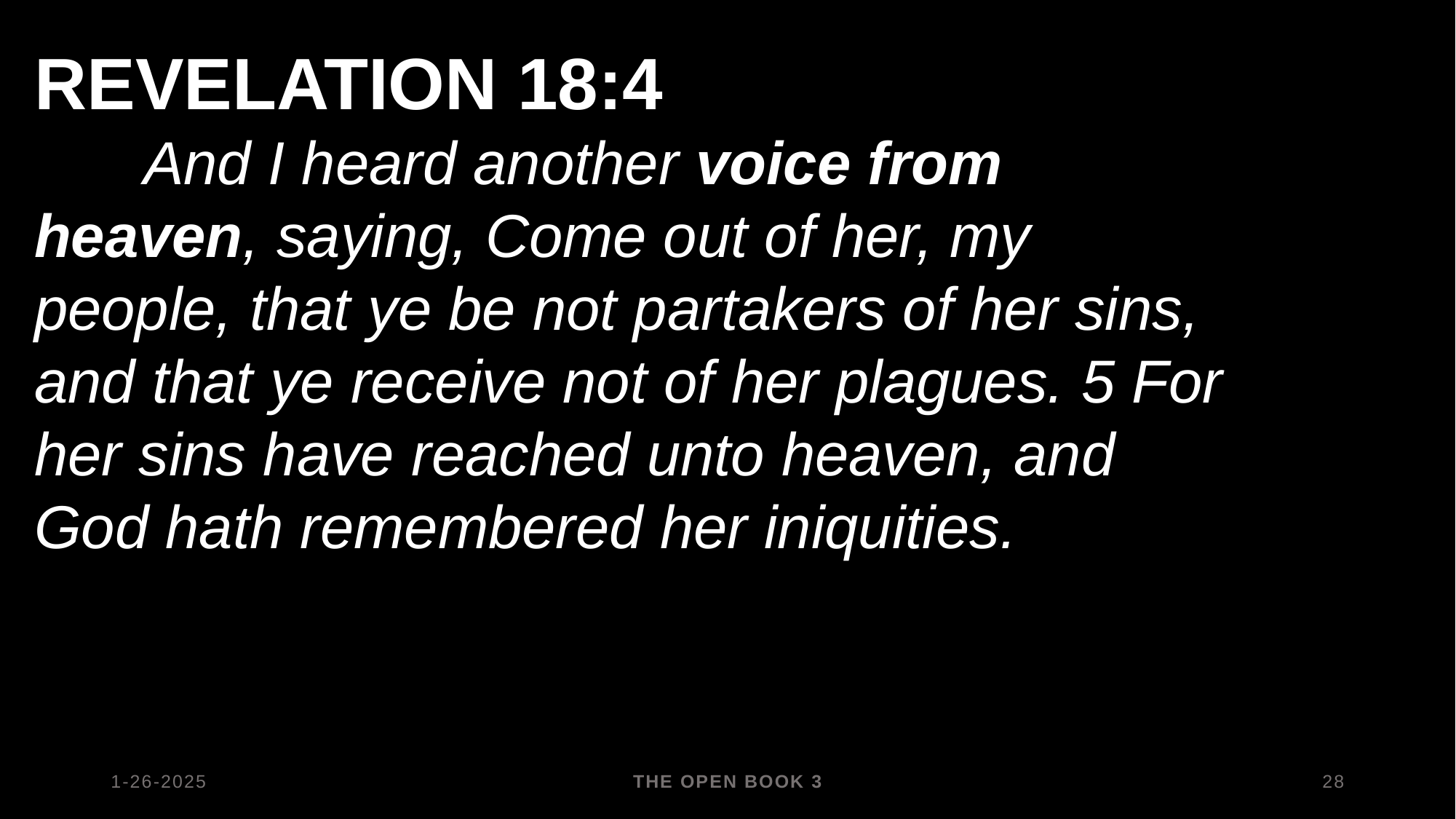

REVELATION 18:4
	And I heard another voice from heaven, saying, Come out of her, my people, that ye be not partakers of her sins, and that ye receive not of her plagues. 5 For her sins have reached unto heaven, and God hath remembered her iniquities.
1-26-2025
The Open Book 3
28